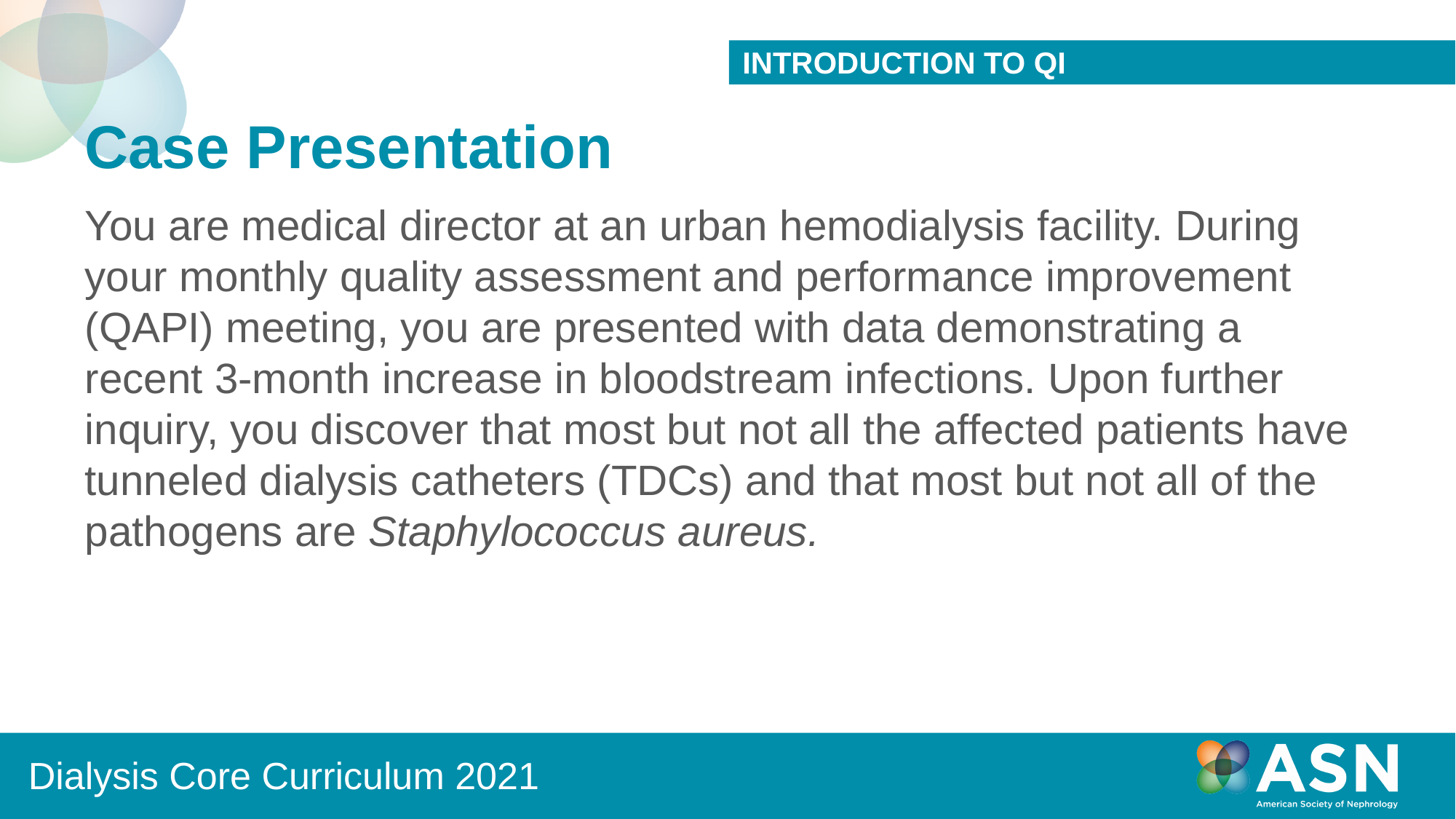

Introduction to QI
# Case Presentation
You are medical director at an urban hemodialysis facility. During your monthly quality assessment and performance improvement (QAPI) meeting, you are presented with data demonstrating a recent 3-month increase in bloodstream infections. Upon further inquiry, you discover that most but not all the affected patients have tunneled dialysis catheters (TDCs) and that most but not all of the pathogens are Staphylococcus aureus.
Dialysis Core Curriculum 2021